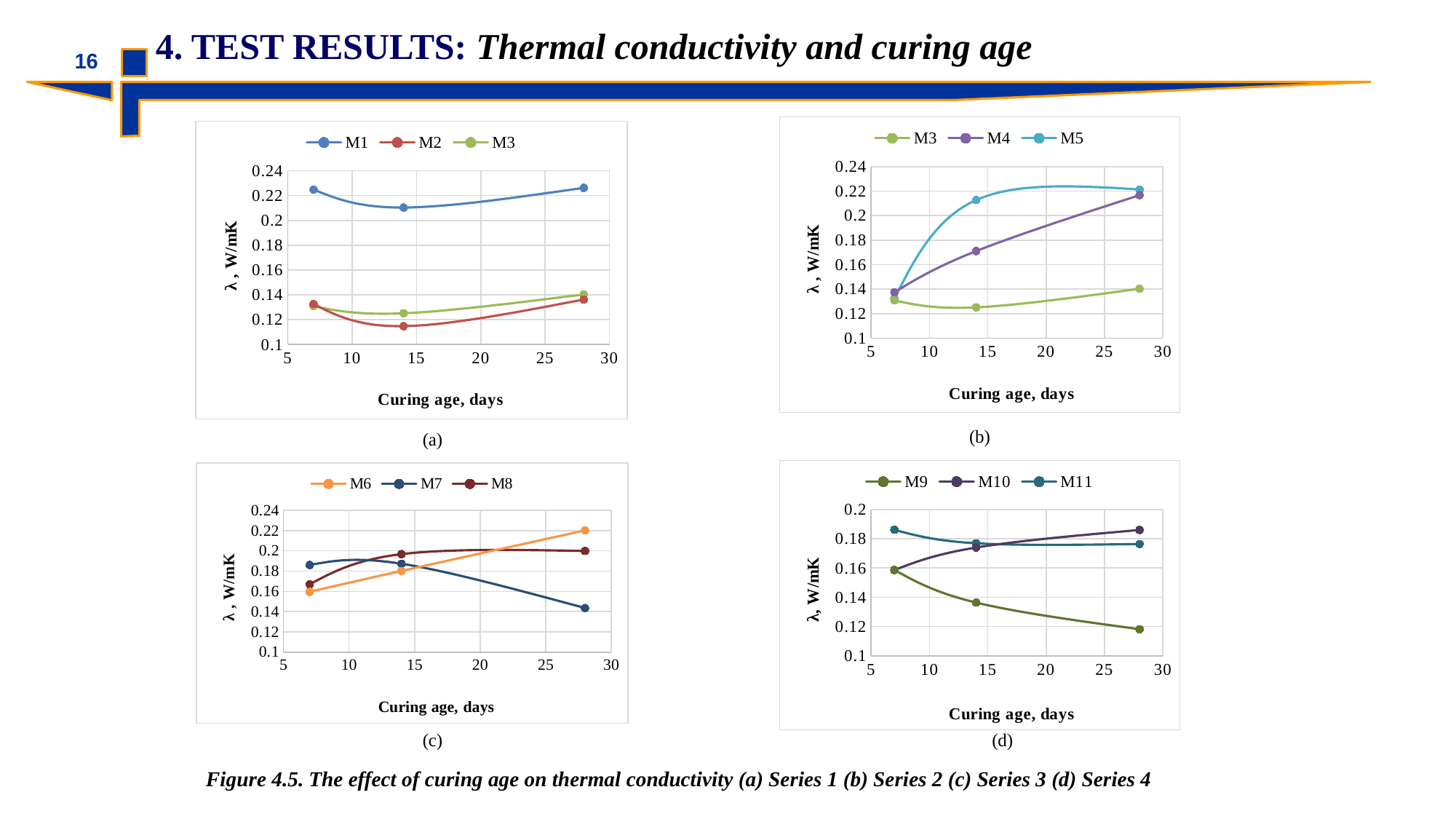

4. TEST RESULTS: Thermal conductivity and curing age
16

### Chart

| Category |  |  |  |
|---|---|---|---|

### Chart

| Category |  |  |  |
|---|---|---|---|
(b)
(a)

### Chart

| Category |  |  |  |
|---|---|---|---|

### Chart

| Category |  |  |  |
|---|---|---|---|
(c)
(d)
Figure 4.5. The effect of curing age on thermal conductivity (a) Series 1 (b) Series 2 (c) Series 3 (d) Series 4